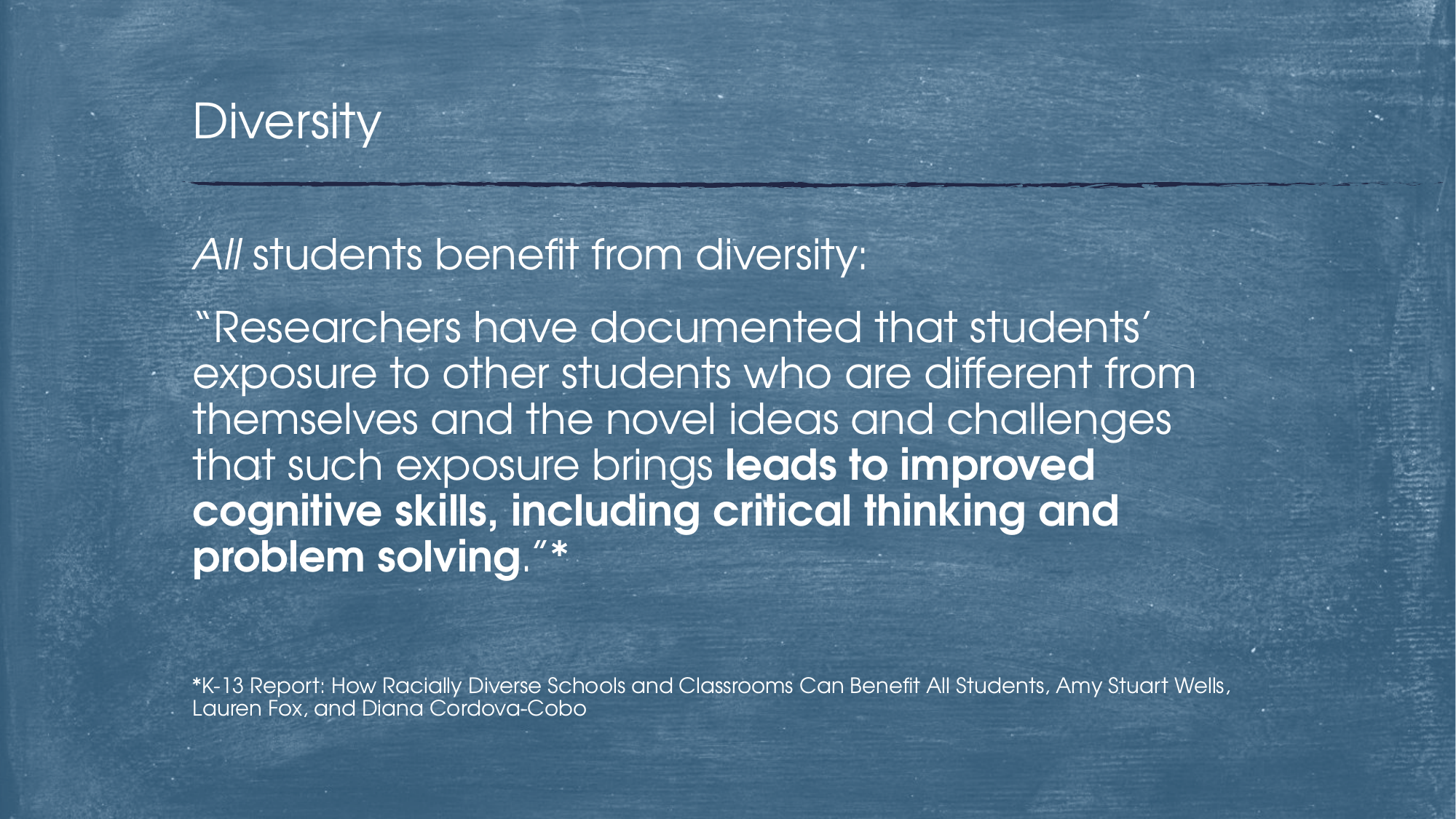

# Diversity
All students benefit from diversity:
“Researchers have documented that students’ exposure to other students who are different from themselves and the novel ideas and challenges that such exposure brings leads to improved cognitive skills, including critical thinking and problem solving.”*

*K-13 Report: How Racially Diverse Schools and Classrooms Can Benefit All Students, Amy Stuart Wells, Lauren Fox, and Diana Cordova-Cobo